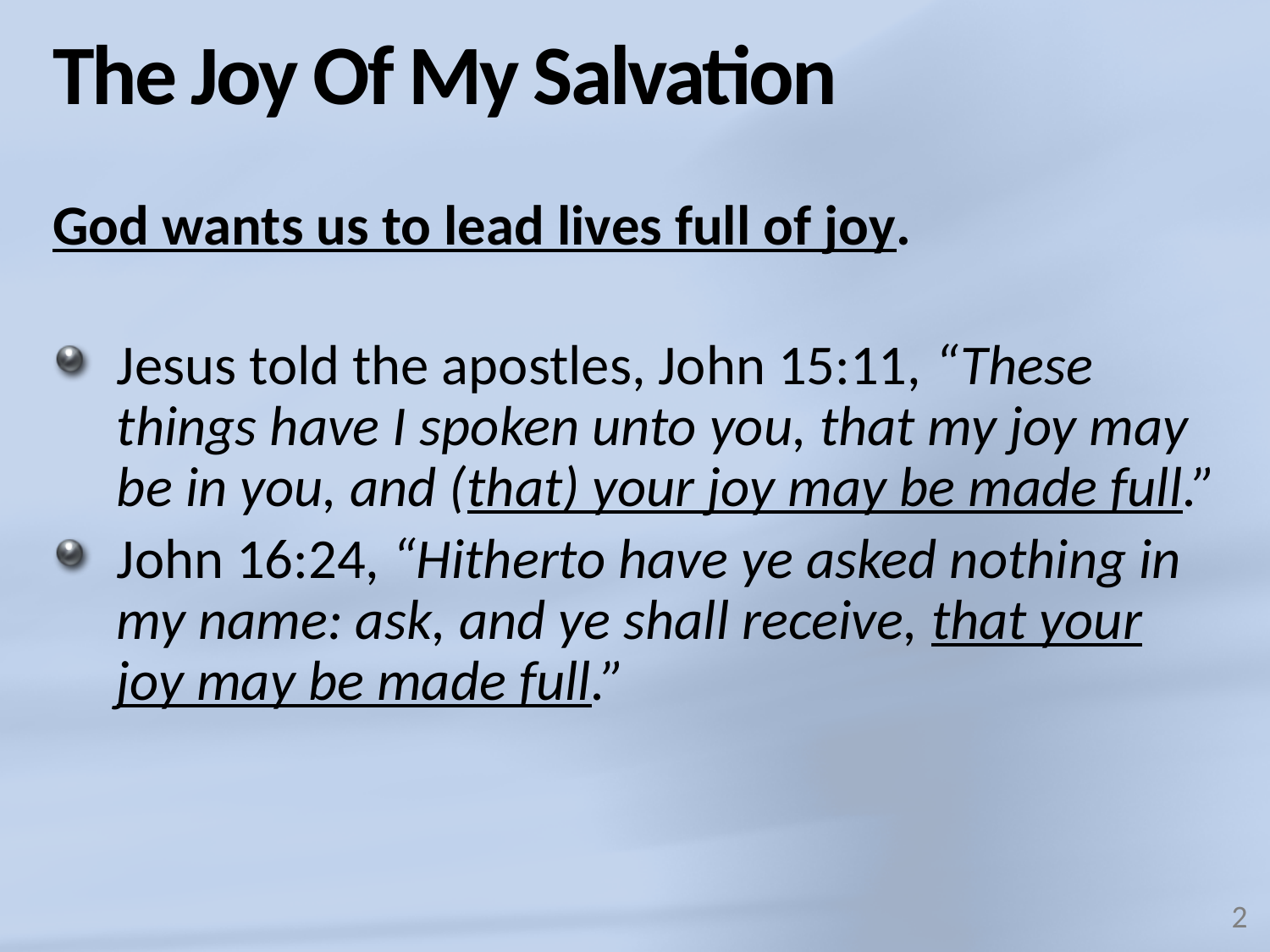

# The Joy Of My Salvation
God wants us to lead lives full of joy.
Jesus told the apostles, John 15:11, “These things have I spoken unto you, that my joy may be in you, and (that) your joy may be made full.”
John 16:24, “Hitherto have ye asked nothing in my name: ask, and ye shall receive, that your joy may be made full.”
2